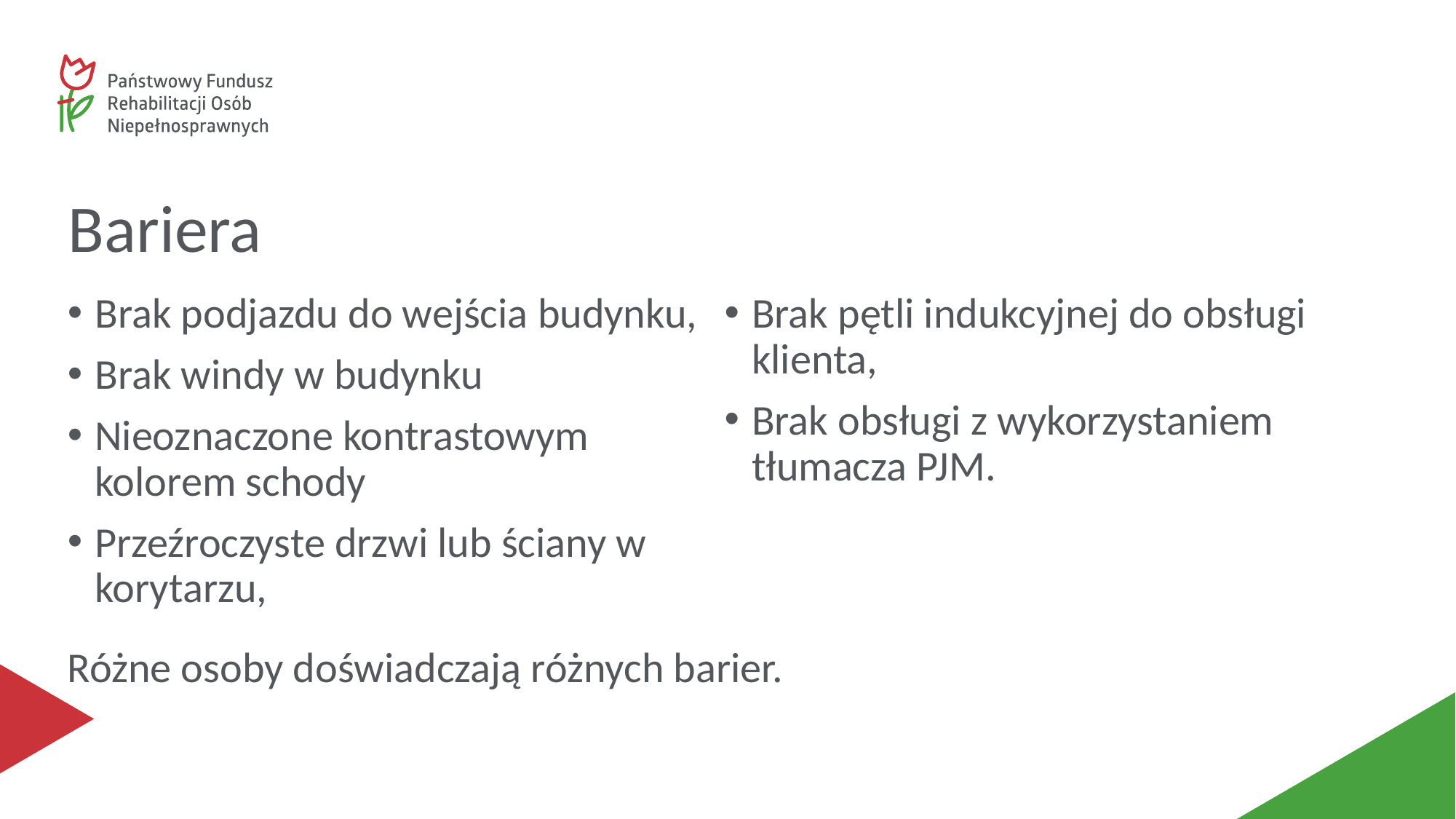

# Bariera
Brak podjazdu do wejścia budynku,
Brak windy w budynku
Nieoznaczone kontrastowym kolorem schody
Przeźroczyste drzwi lub ściany w korytarzu,
Brak pętli indukcyjnej do obsługi klienta,
Brak obsługi z wykorzystaniem tłumacza PJM.
Różne osoby doświadczają różnych barier.